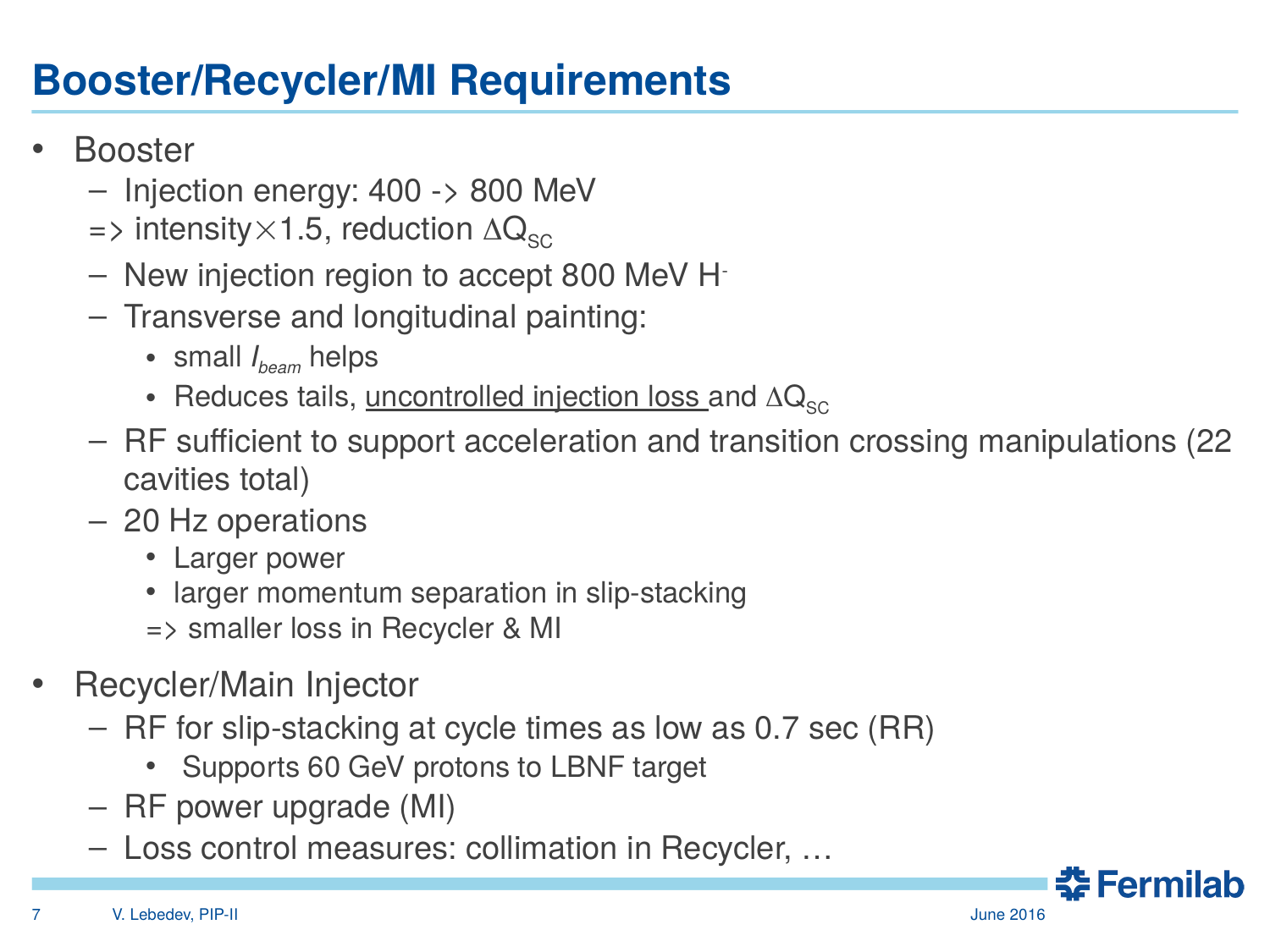

# Booster/Recycler/MI Requirements
Booster
Injection energy: 400 -> 800 MeV
	=> intensity×1.5, reduction ΔQSC
New injection region to accept 800 MeV H-
Transverse and longitudinal painting:
small Ibeam helps
Reduces tails, uncontrolled injection loss and ΔQSC
RF sufficient to support acceleration and transition crossing manipulations (22 cavities total)
20 Hz operations
Larger power
larger momentum separation in slip-stacking
	=> smaller loss in Recycler & MI
Recycler/Main Injector
RF for slip-stacking at cycle times as low as 0.7 sec (RR)
 Supports 60 GeV protons to LBNF target
RF power upgrade (MI)
Loss control measures: collimation in Recycler, …

7

V. Lebedev, PIP-II
June 2016